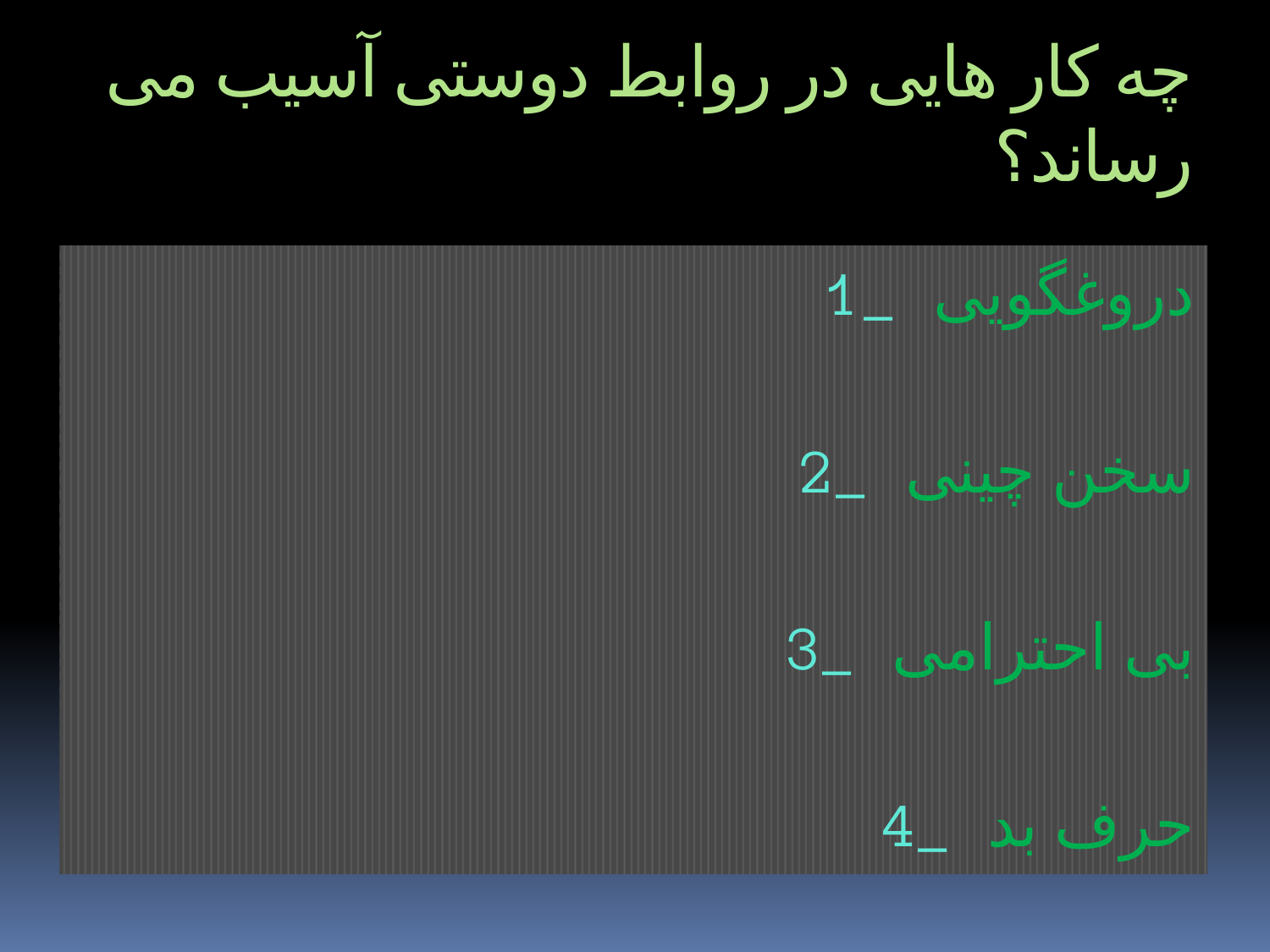

# چه کار هایی در روابط دوستی آسیب می رساند؟
1_ دروغگویی

2_ سخن چینی

3_ بی احترامی

4_ حرف بد